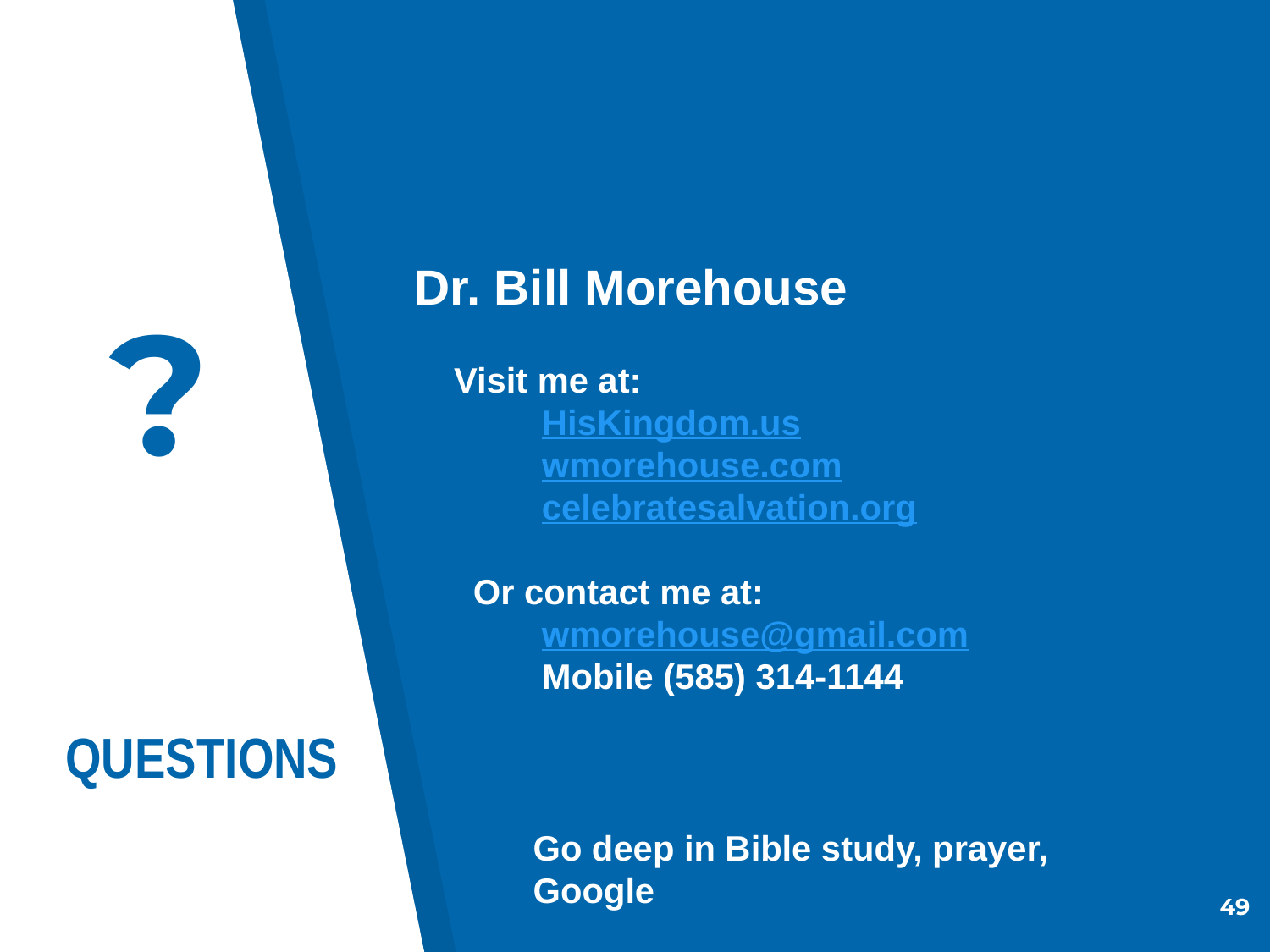

Dr. Bill Morehouse

    Visit me at:
	HisKingdom.us
	wmorehouse.com
	celebratesalvation.org

      Or contact me at:
	wmorehouse@gmail.com
	Mobile (585) 314-1144
# ? QUESTIONS
Go deep in Bible study, prayer, Google
49